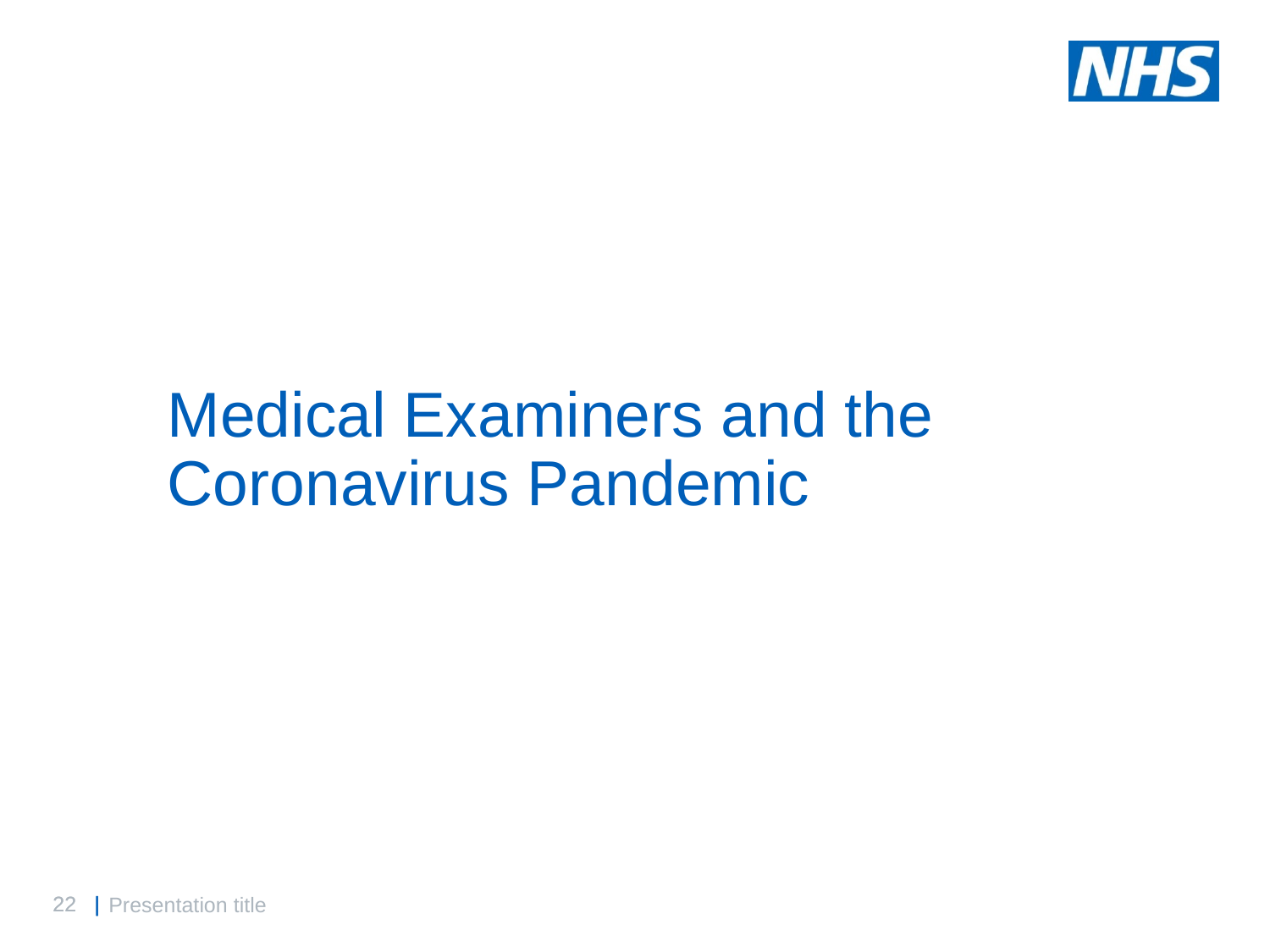

# Medical Examiners and the Coronavirus Pandemic
Presentation title